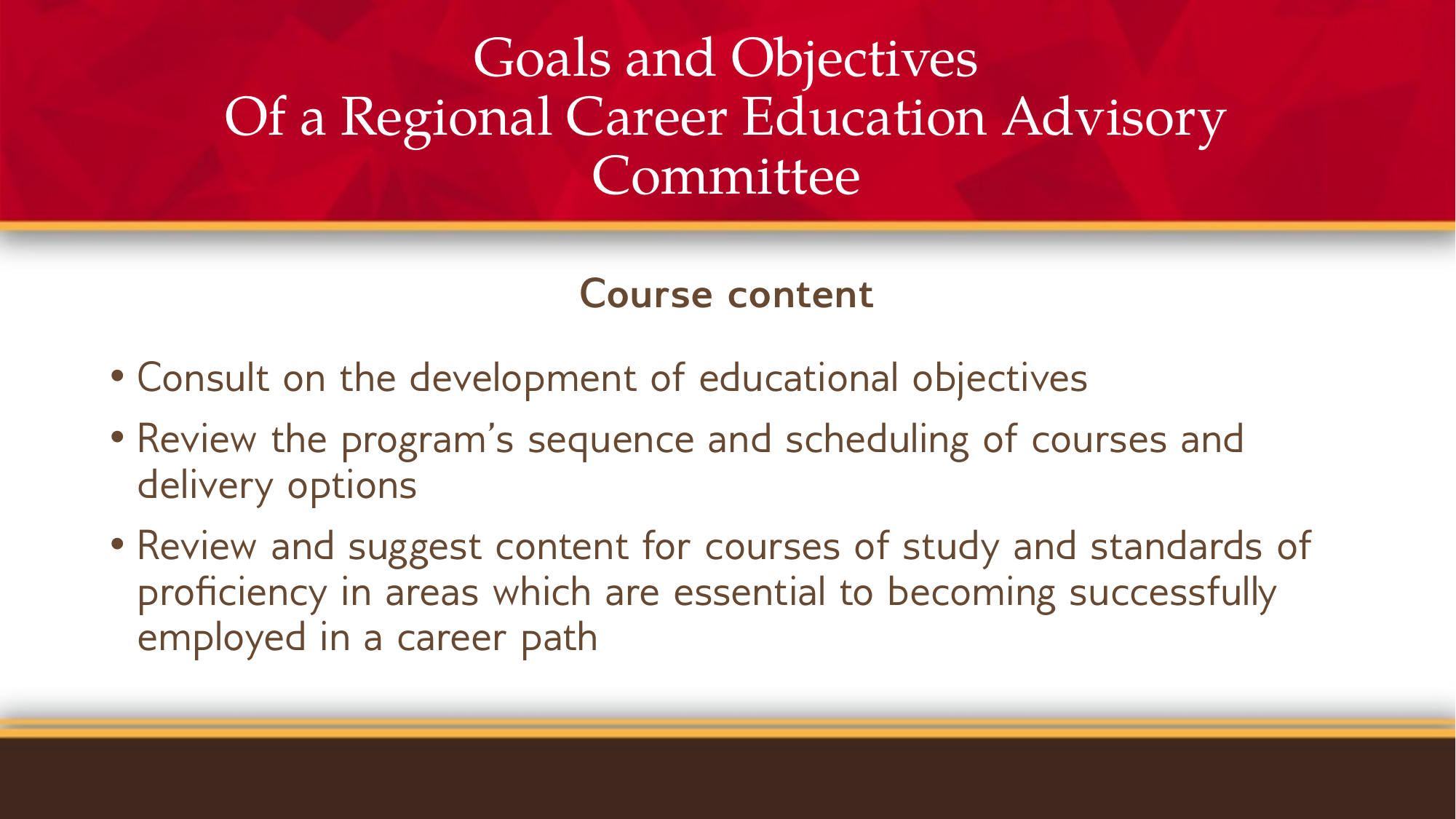

Goals and Objectives
Of a Regional Career Education Advisory Committee
Course content

Consult on the development of educational objectives
Review the program’s sequence and scheduling of courses and delivery options
Review and suggest content for courses of study and standards of proficiency in areas which are essential to becoming successfully employed in a career path